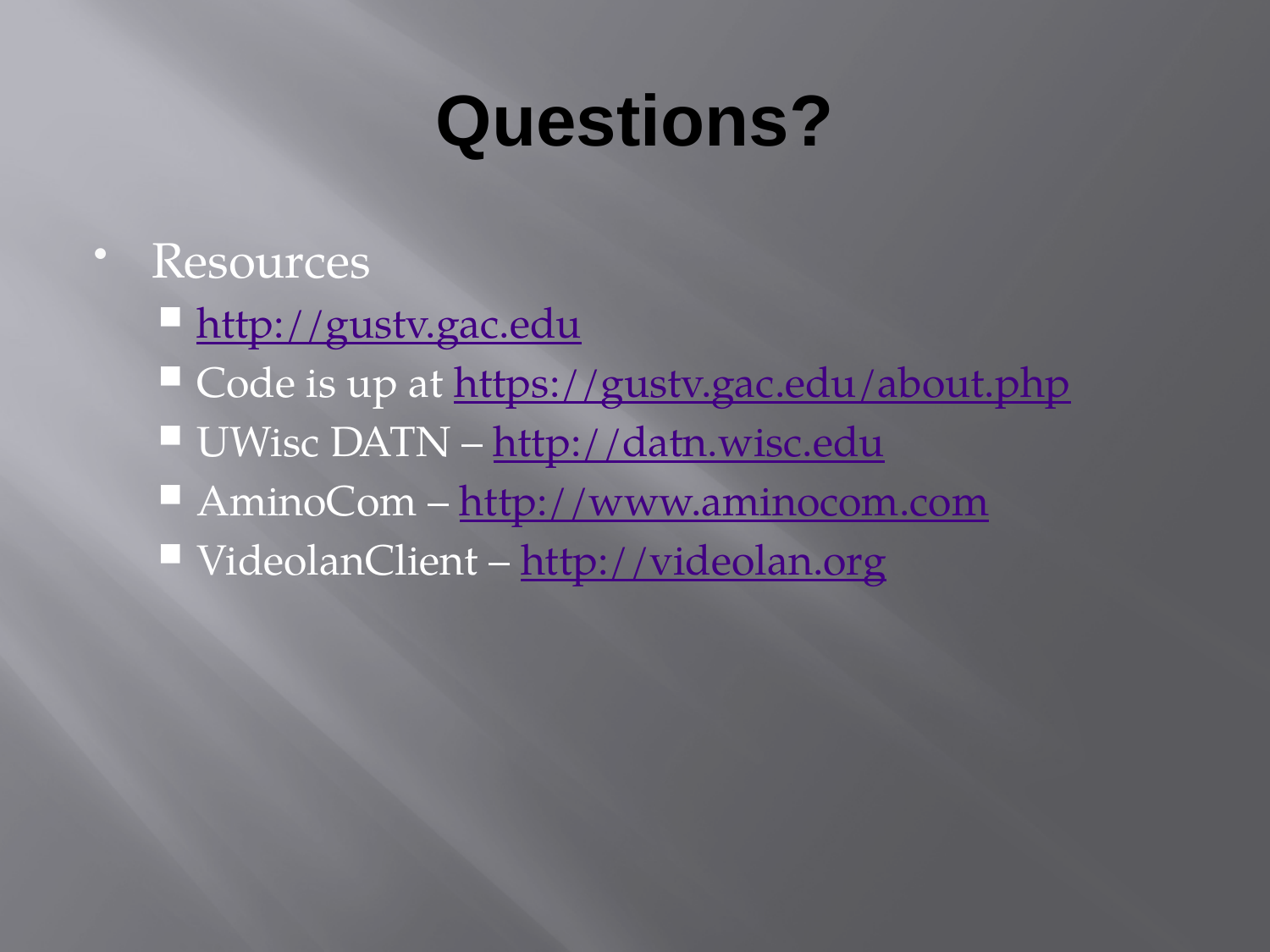

# Questions?
Resources
http://gustv.gac.edu
Code is up at https://gustv.gac.edu/about.php
UWisc DATN – http://datn.wisc.edu
AminoCom – http://www.aminocom.com
VideolanClient – http://videolan.org